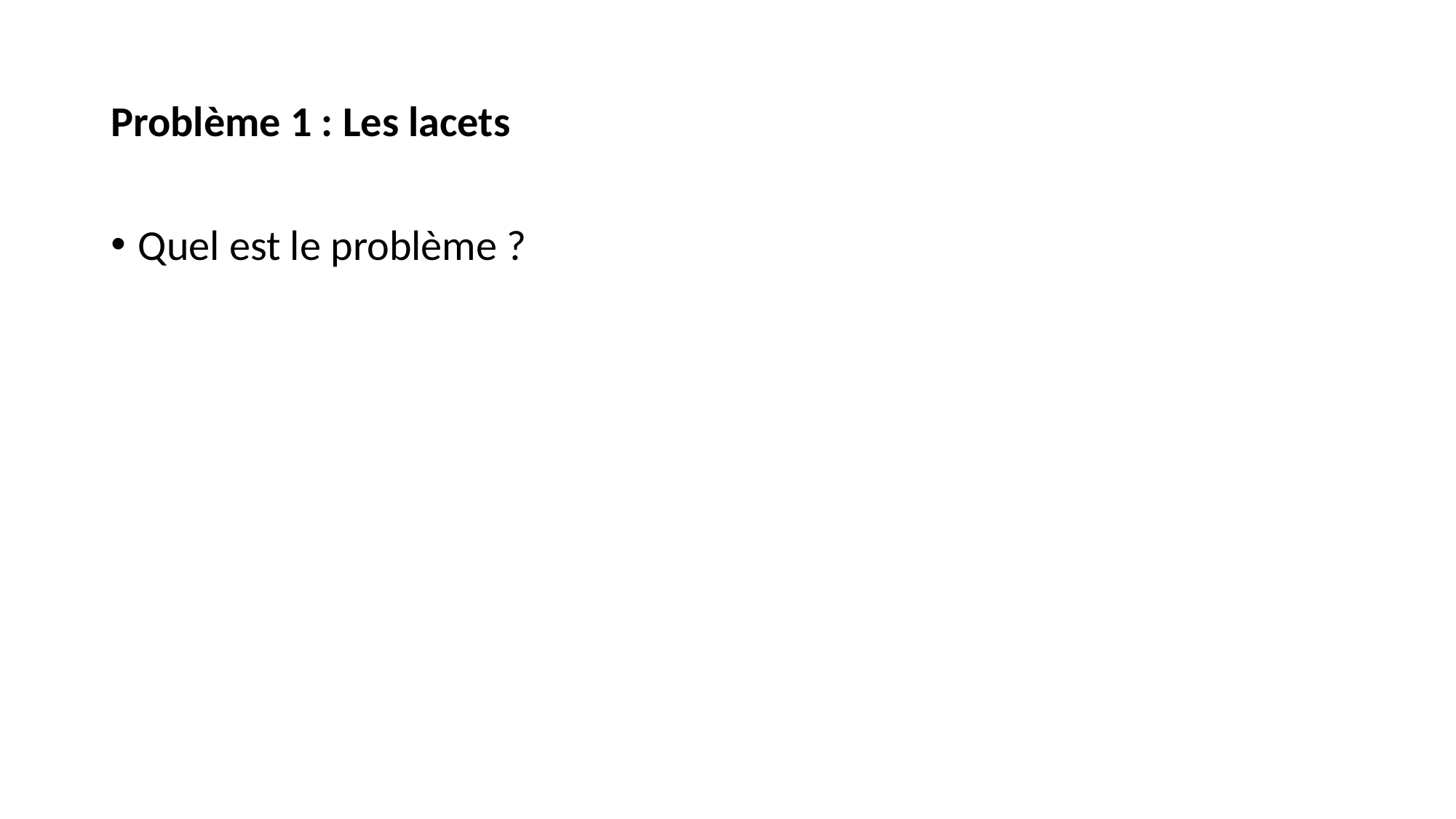

# Problème 1 : Les lacets
Quel est le problème ?